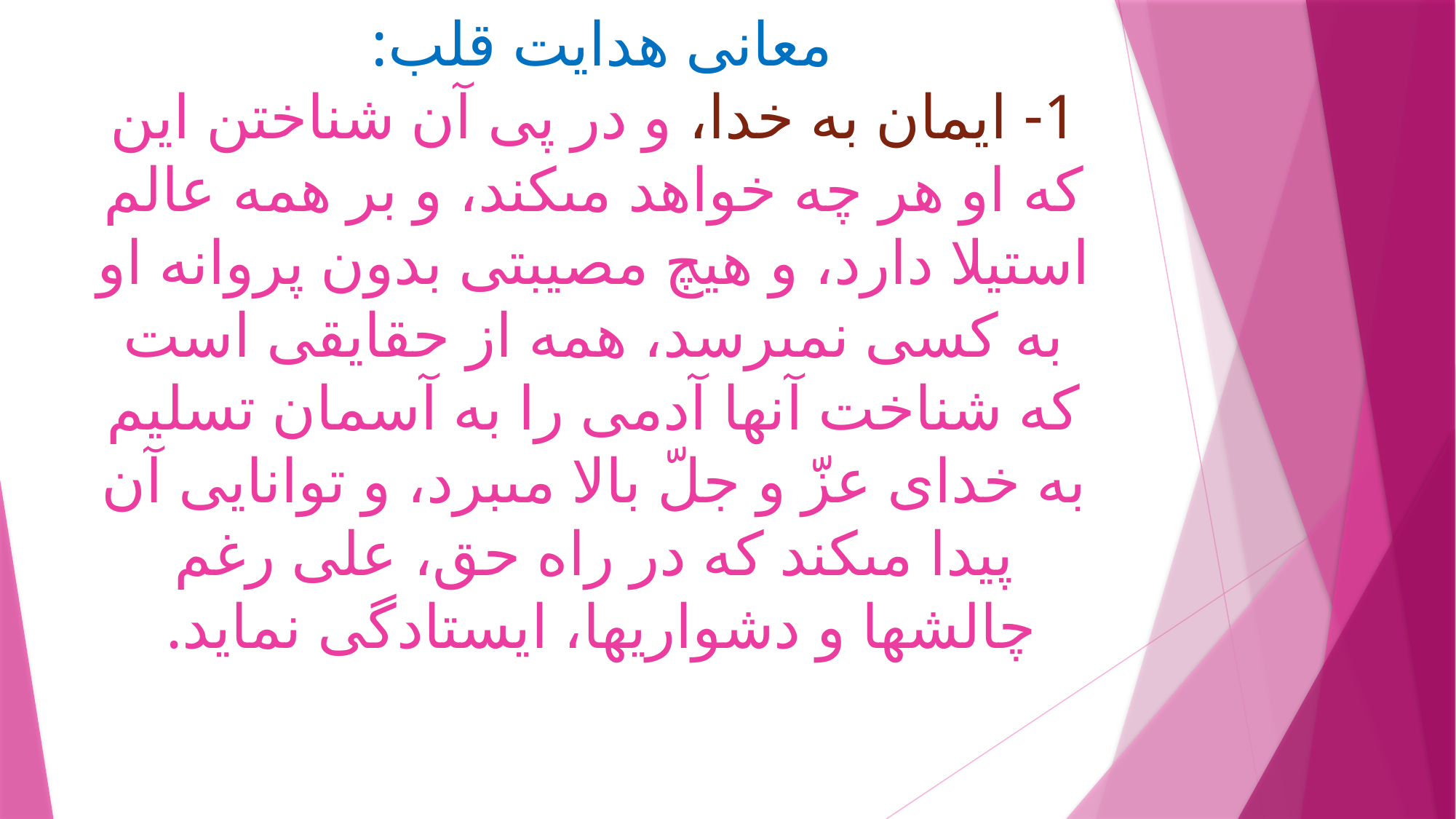

# معانى هدايت قلب: 1- ايمان به خدا، و در پى آن شناختن اين كه او هر چه خواهد مى‏كند، و بر همه عالم استيلا دارد، و هيچ مصيبتى بدون پروانه او به كسى نمى‏رسد، همه از حقايقى است كه شناخت آنها آدمى را به آسمان تسليم به خداى عزّ و جلّ بالا مى‏برد، و توانايى آن پيدا مى‏كند كه در راه حق، على رغم چالشها و دشواريها، ايستادگى نمايد.